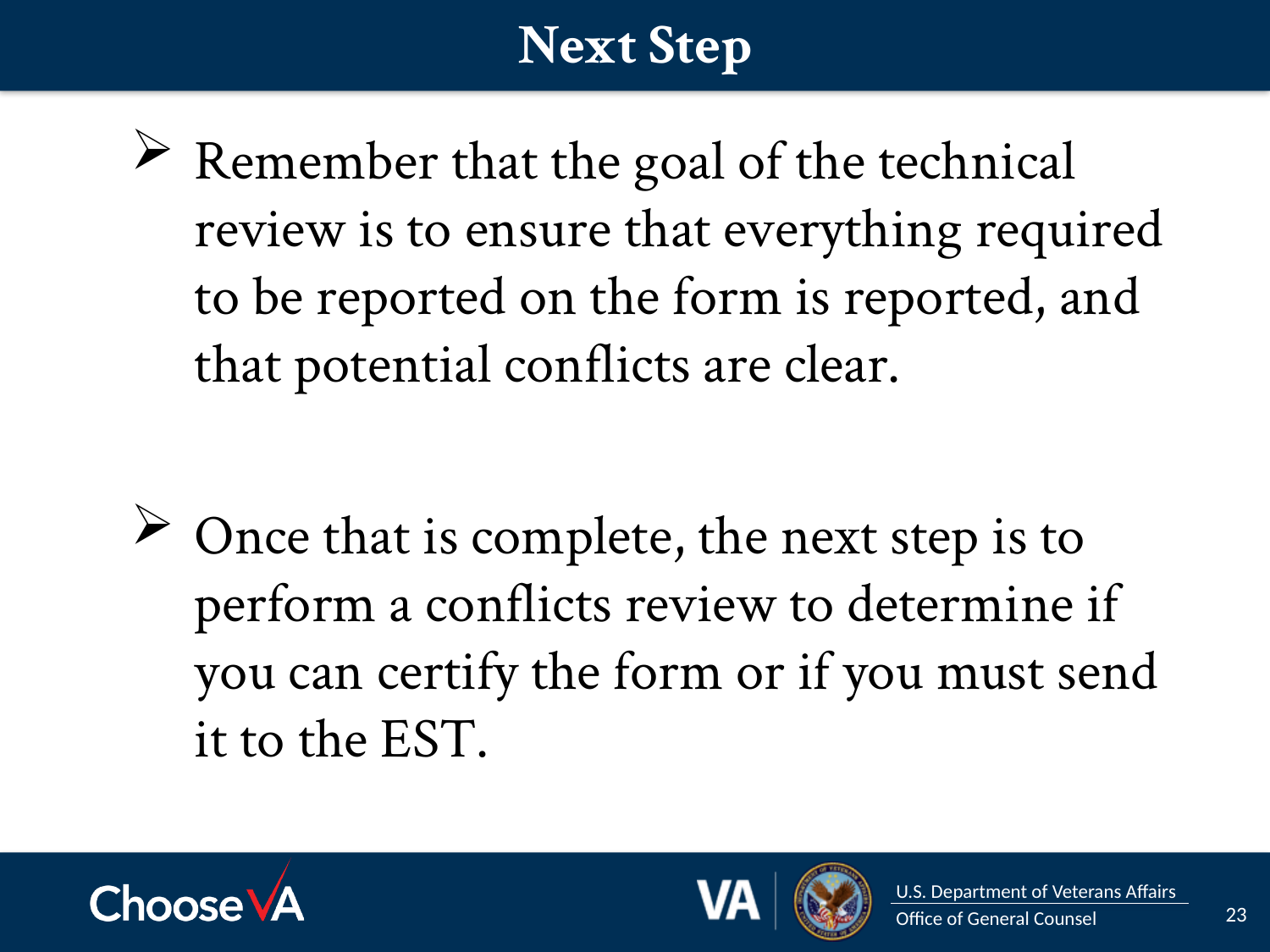

# Next Step
Remember that the goal of the technical review is to ensure that everything required to be reported on the form is reported, and that potential conflicts are clear.

Once that is complete, the next step is to perform a conflicts review to determine if you can certify the form or if you must send it to the EST.

23